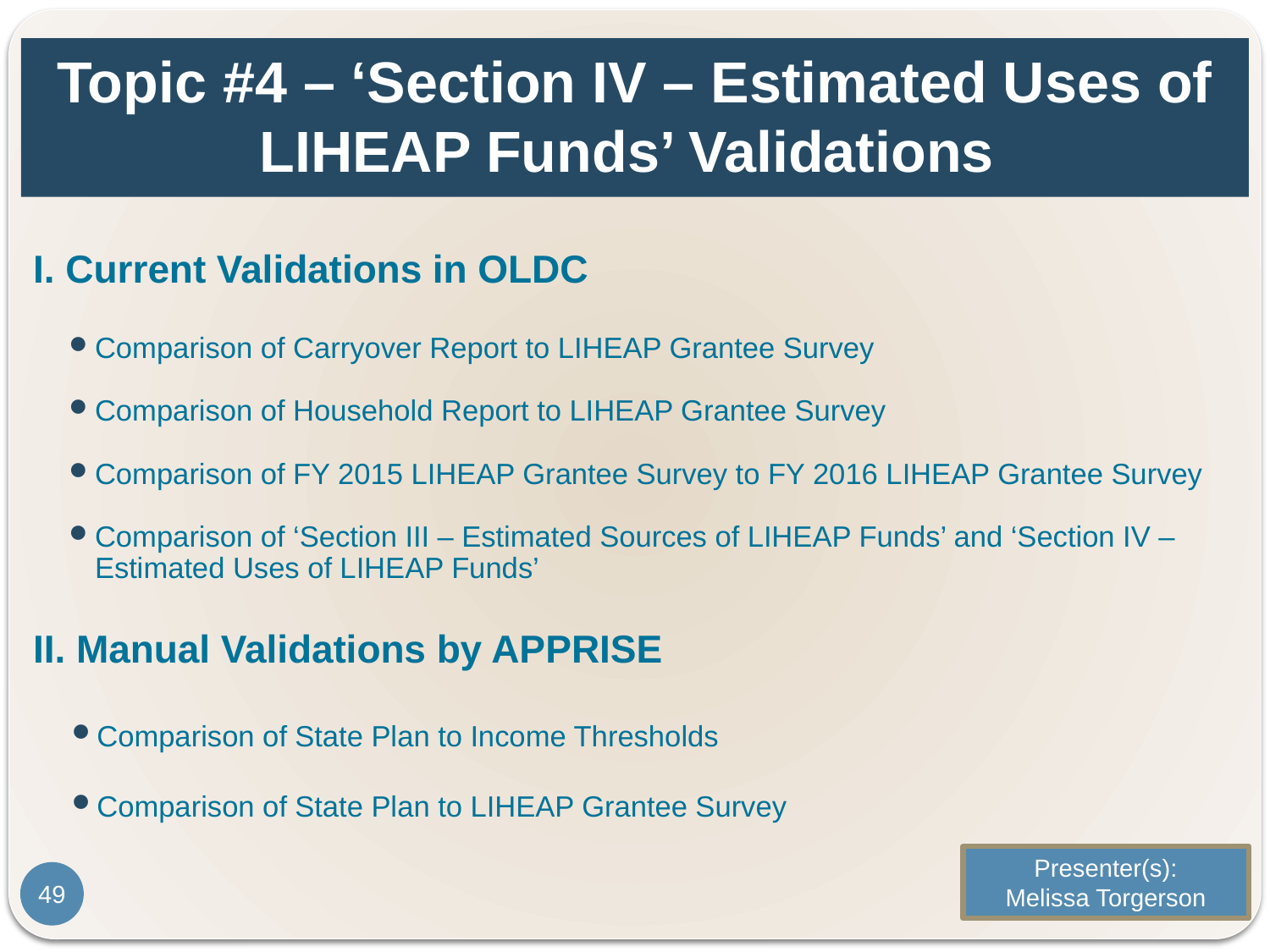

# Topic #4 – ‘Section IV – Estimated Uses of LIHEAP Funds’ Validations

I. Current Validations in OLDC

Comparison of Carryover Report to LIHEAP Grantee Survey

Comparison of Household Report to LIHEAP Grantee Survey

Comparison of FY 2015 LIHEAP Grantee Survey to FY 2016 LIHEAP Grantee Survey

Comparison of ‘Section III – Estimated Sources of LIHEAP Funds’ and ‘Section IV – Estimated Uses of LIHEAP Funds’

II. Manual Validations by APPRISE

 Comparison of State Plan to Income Thresholds

 Comparison of State Plan to LIHEAP Grantee Survey

Presenter(s):
Melissa Torgerson
49